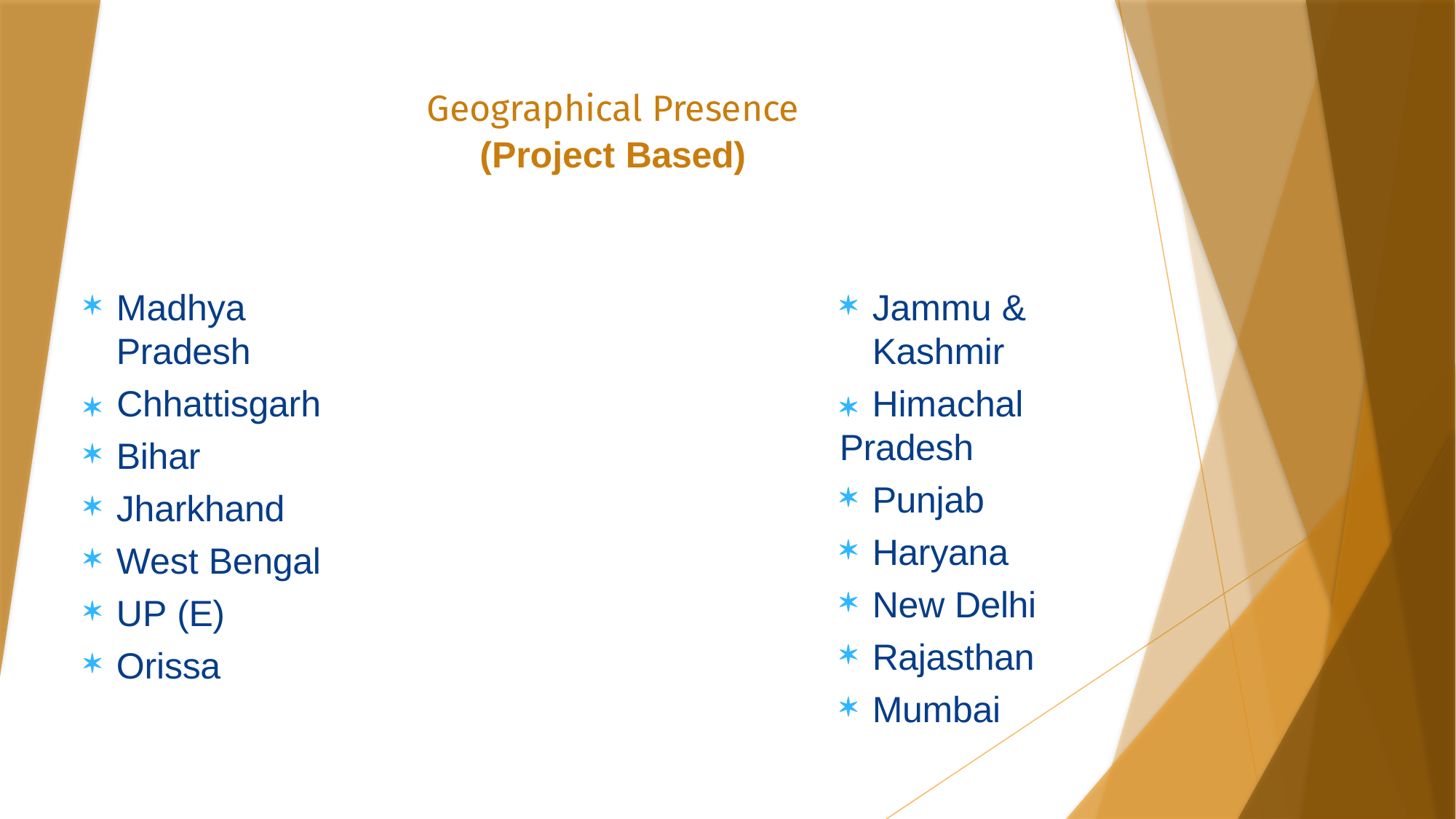

Geographical Presence
(Project Based)
Madhya Pradesh
∗ Chhattisgarh
Bihar
Jharkhand
West Bengal
UP (E)
Orissa
Jammu & Kashmir
∗ Himachal Pradesh
Punjab
Haryana
New Delhi
Rajasthan
Mumbai